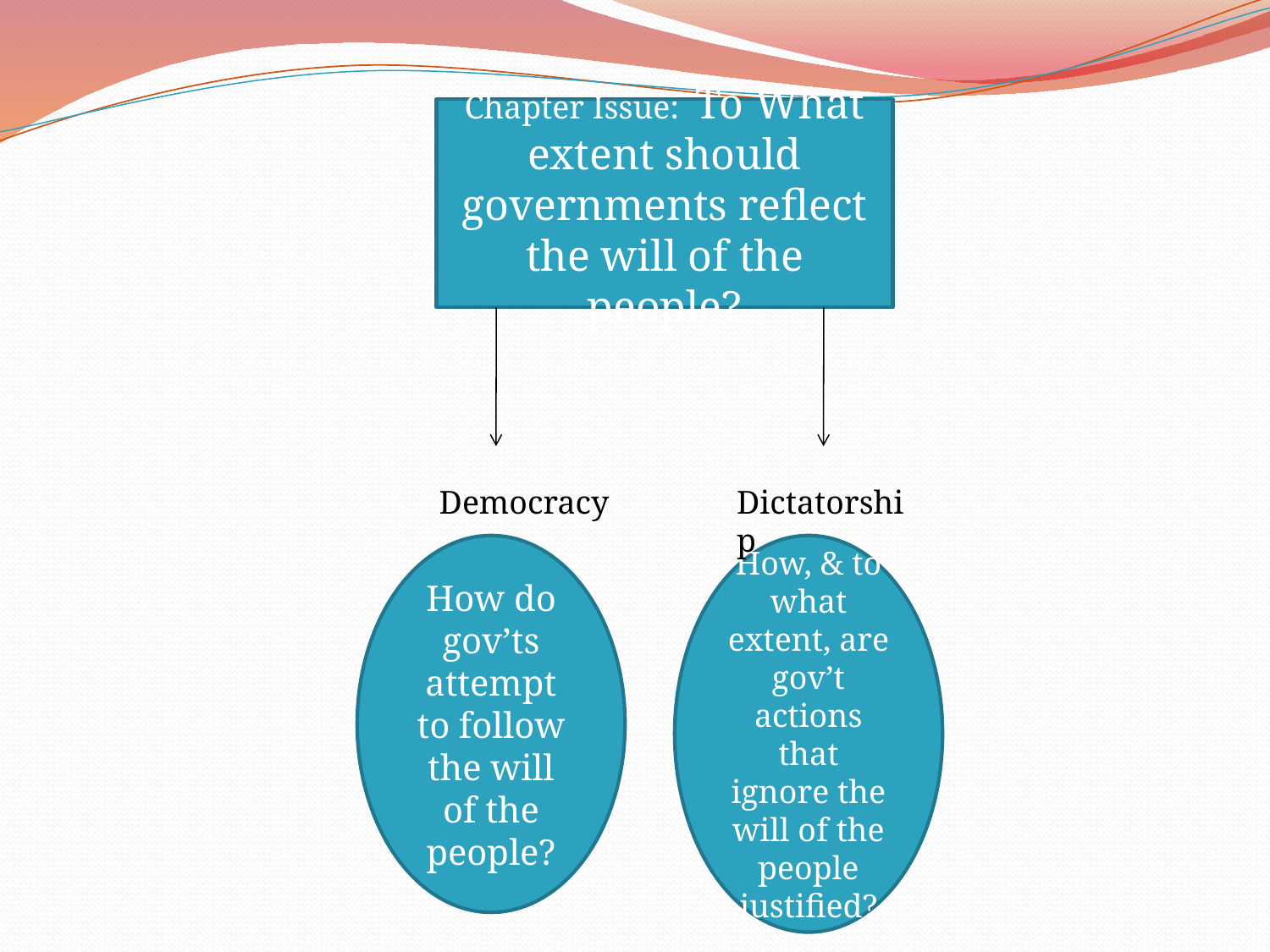

Chapter Issue:  To What extent should governments reflect the will of the people?
Democracy
Dictatorship
How do gov’ts attempt to follow the will of the people?
How, & to what extent, are gov’t actions that ignore the will of the people justified?